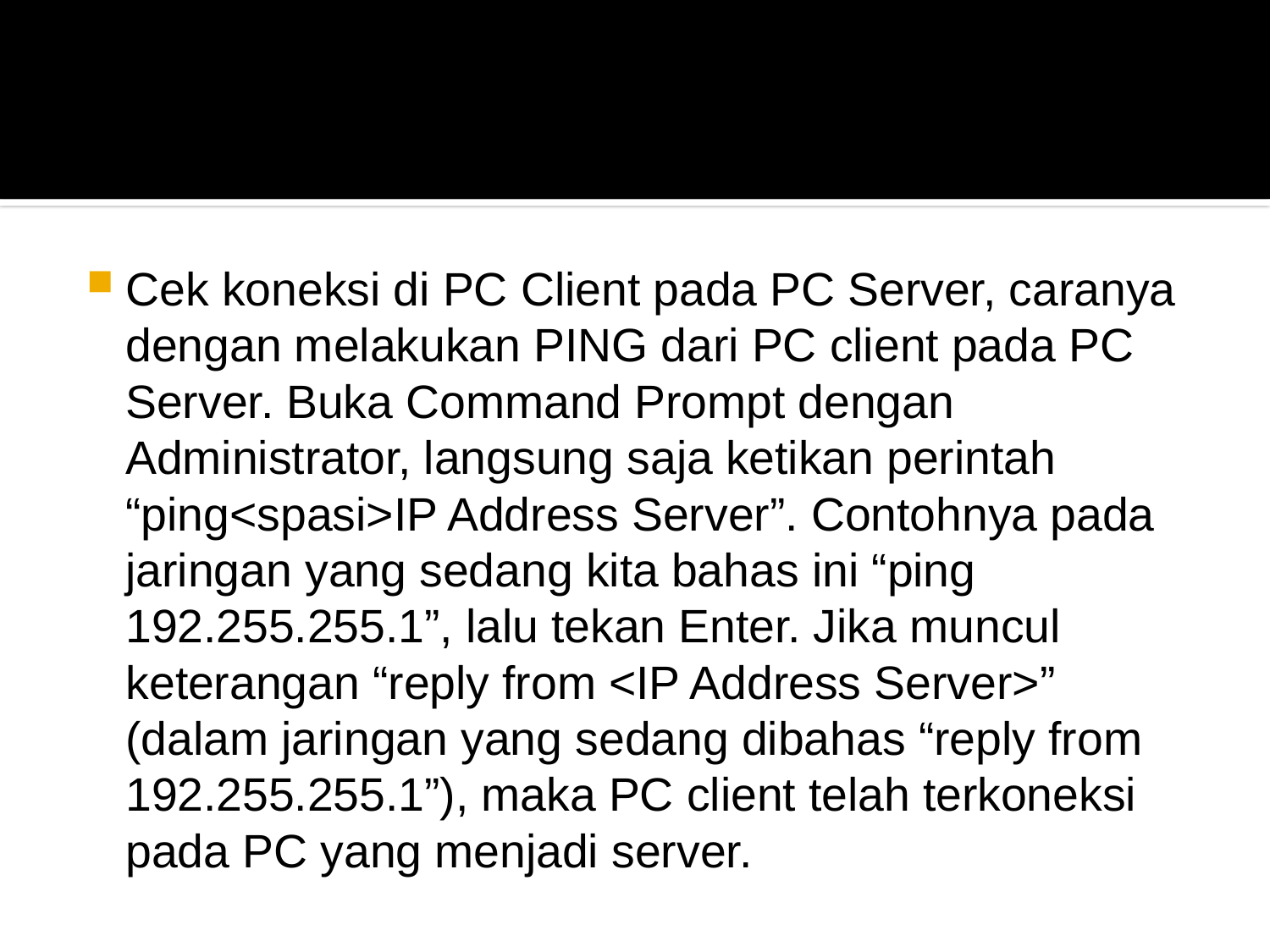

#
Cek koneksi di PC Client pada PC Server, caranya dengan melakukan PING dari PC client pada PC Server. Buka Command Prompt dengan Administrator, langsung saja ketikan perintah “ping<spasi>IP Address Server”. Contohnya pada jaringan yang sedang kita bahas ini “ping 192.255.255.1”, lalu tekan Enter. Jika muncul keterangan “reply from <IP Address Server>” (dalam jaringan yang sedang dibahas “reply from 192.255.255.1”), maka PC client telah terkoneksi pada PC yang menjadi server.